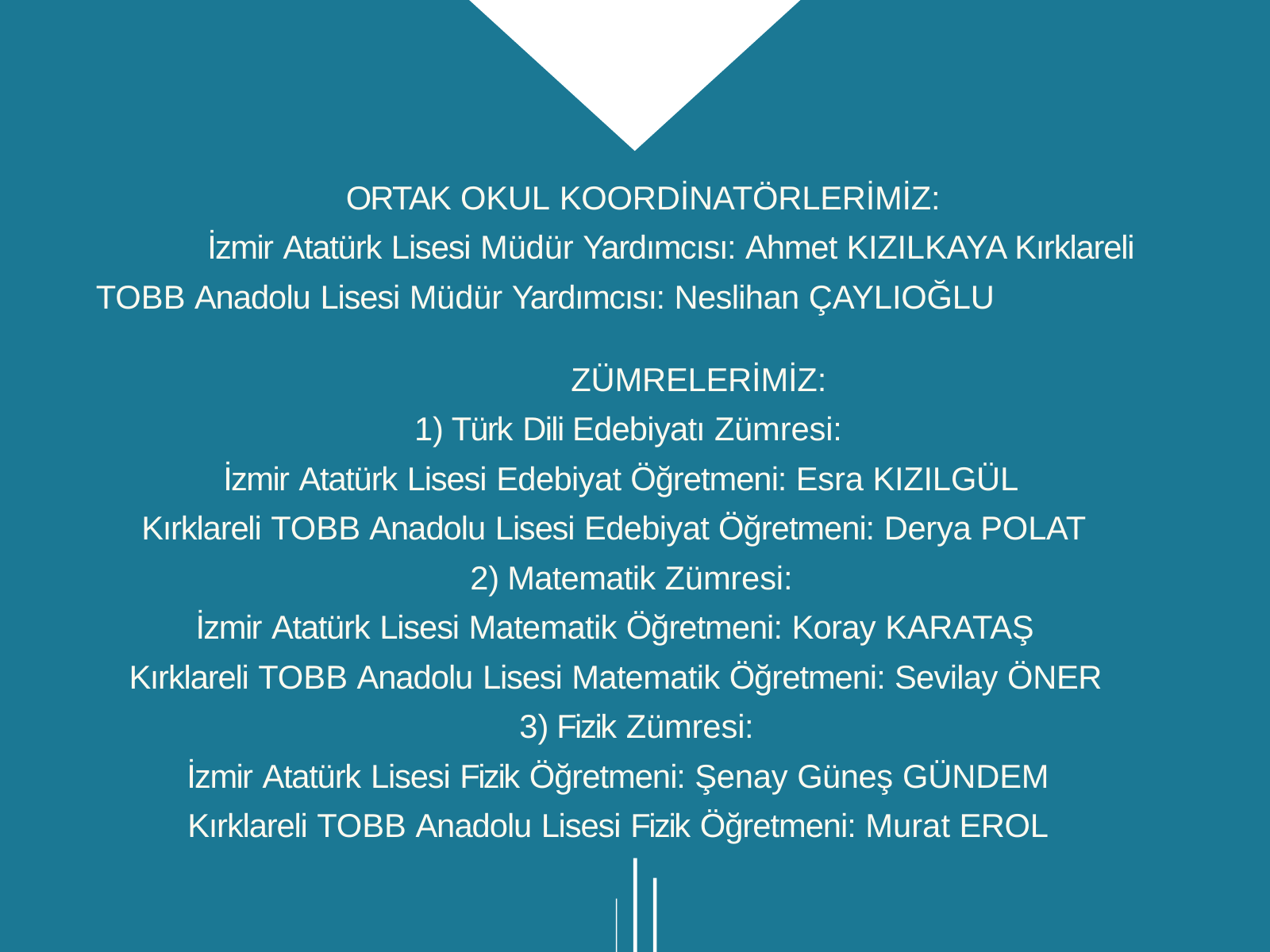

ORTAK OKUL KOORDİNATÖRLERİMİZ:
İzmir Atatürk Lisesi Müdür Yardımcısı: Ahmet KIZILKAYA Kırklareli TOBB Anadolu Lisesi Müdür Yardımcısı: Neslihan ÇAYLIOĞLU

ZÜMRELERİMİZ:
Türk Dili Edebiyatı Zümresi:
İzmir Atatürk Lisesi Edebiyat Öğretmeni: Esra KIZILGÜL Kırklareli TOBB Anadolu Lisesi Edebiyat Öğretmeni: Derya POLAT
Matematik Zümresi:
İzmir Atatürk Lisesi Matematik Öğretmeni: Koray KARATAŞ Kırklareli TOBB Anadolu Lisesi Matematik Öğretmeni: Sevilay ÖNER
Fizik Zümresi:
İzmir Atatürk Lisesi Fizik Öğretmeni: Şenay Güneş GÜNDEM Kırklareli TOBB Anadolu Lisesi Fizik Öğretmeni: Murat EROL